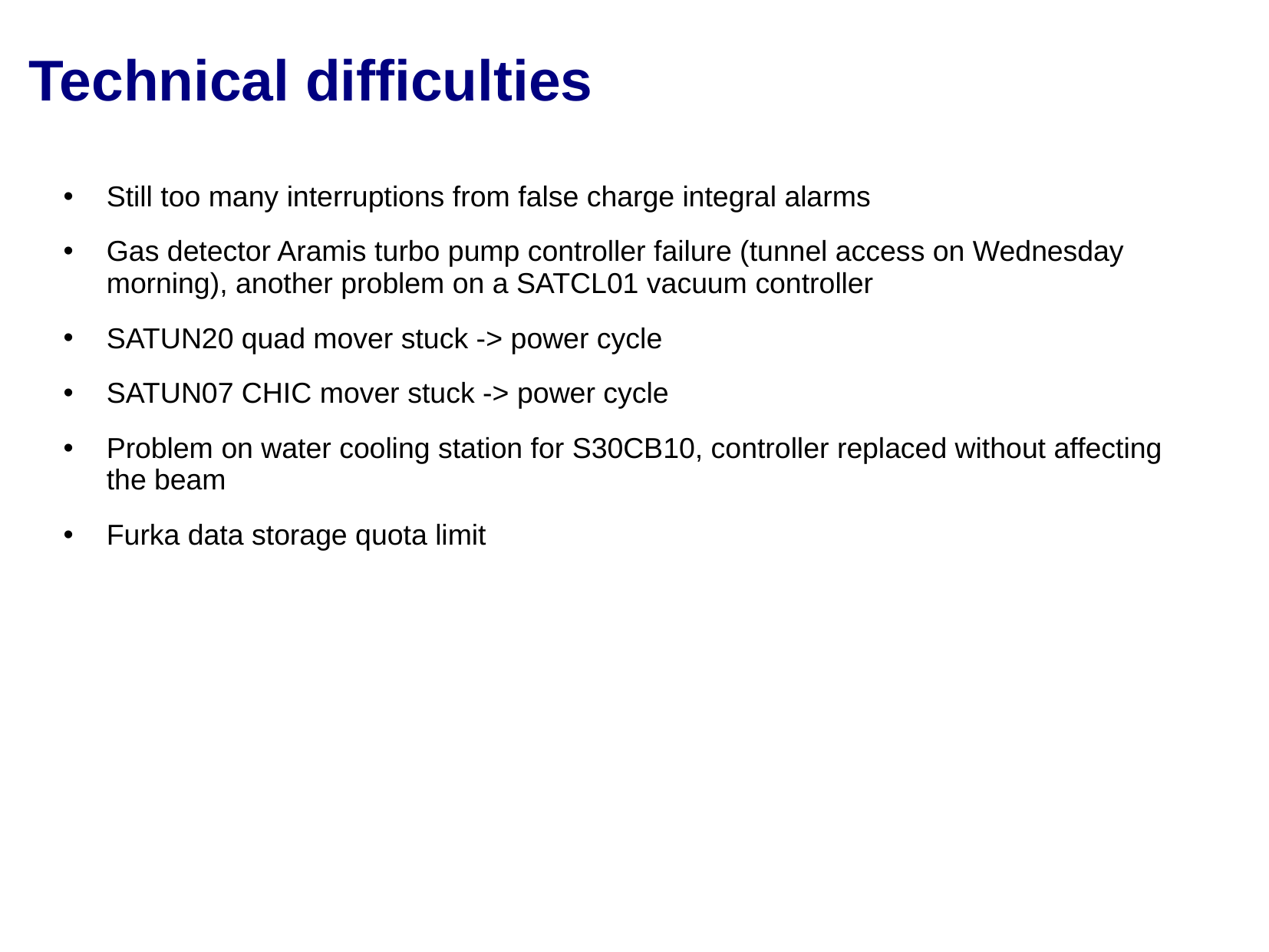

# Technical difficulties
Still too many interruptions from false charge integral alarms
Gas detector Aramis turbo pump controller failure (tunnel access on Wednesday morning), another problem on a SATCL01 vacuum controller
SATUN20 quad mover stuck -> power cycle
SATUN07 CHIC mover stuck -> power cycle
Problem on water cooling station for S30CB10, controller replaced without affecting the beam
Furka data storage quota limit